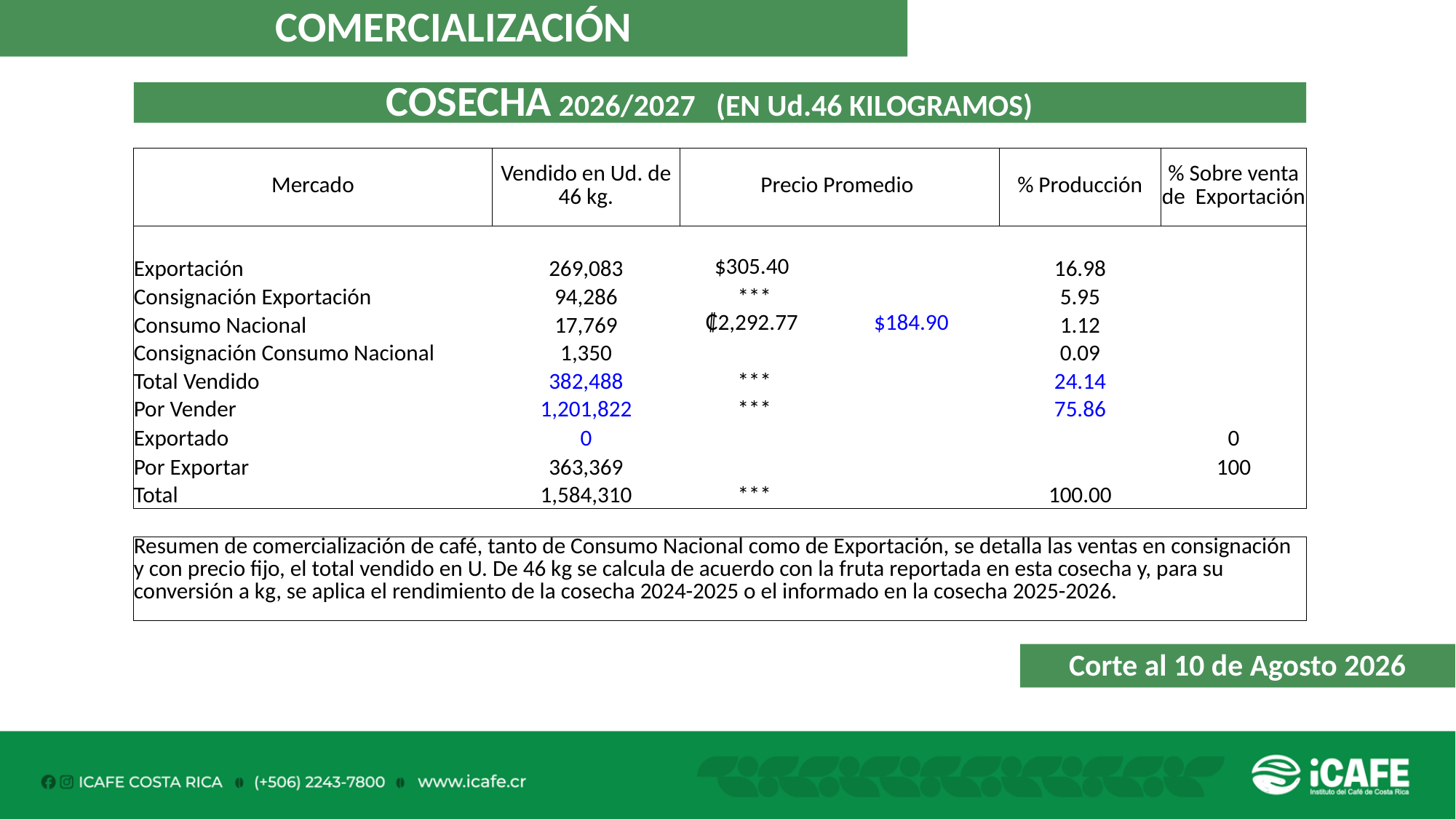

COMERCIALIZACIÓN
COSECHA 2026/2027   (EN Ud.46 KILOGRAMOS)
| Mercado | Vendido en Ud. de 46 kg. | Precio Promedio |  | % Producción | % Sobre venta de Exportación |
| --- | --- | --- | --- | --- | --- |
|  |  |  |  |  |  |
| Exportación | 269,083 | $305.40 |  | 16.98 |  |
| Consignación Exportación | 94,286 | \*\*\* |  | 5.95 |  |
| Consumo Nacional | 17,769 | ₡2,292.77 | $184.90 | 1.12 |  |
| Consignación Consumo Nacional | 1,350 |  |  | 0.09 |  |
| Total Vendido | 382,488 | \*\*\* |  | 24.14 |  |
| Por Vender | 1,201,822 | \*\*\* |  | 75.86 |  |
| Exportado | 0 |  |  |  | 0 |
| Por Exportar | 363,369 |  |  |  | 100 |
| Total | 1,584,310 | \*\*\* |  | 100.00 |  |
|  |  |  |  |  |  |
| Resumen de comercialización de café, tanto de Consumo Nacional como de Exportación, se detalla las ventas en consignación y con precio fijo, el total vendido en U. De 46 kg se calcula de acuerdo con la fruta reportada en esta cosecha y, para su conversión a kg, se aplica el rendimiento de la cosecha 2024-2025 o el informado en la cosecha 2025-2026. |  |  |  |  |  |
Corte al 10 de Agosto 2026